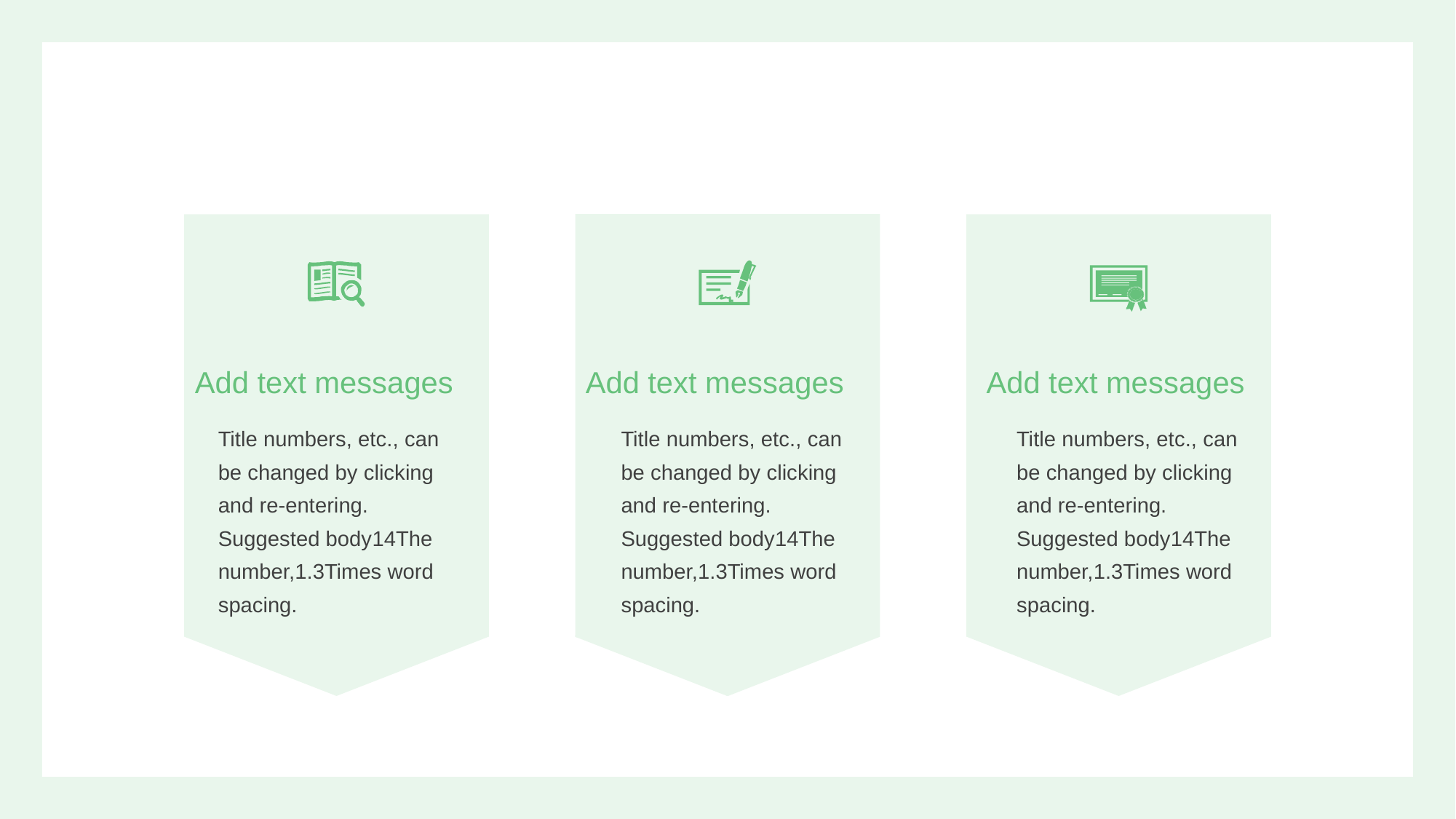

Add text messages
Add text messages
Add text messages
Title numbers, etc., can be changed by clicking and re-entering. Suggested body14The number,1.3Times word spacing.
Title numbers, etc., can be changed by clicking and re-entering. Suggested body14The number,1.3Times word spacing.
Title numbers, etc., can be changed by clicking and re-entering. Suggested body14The number,1.3Times word spacing.